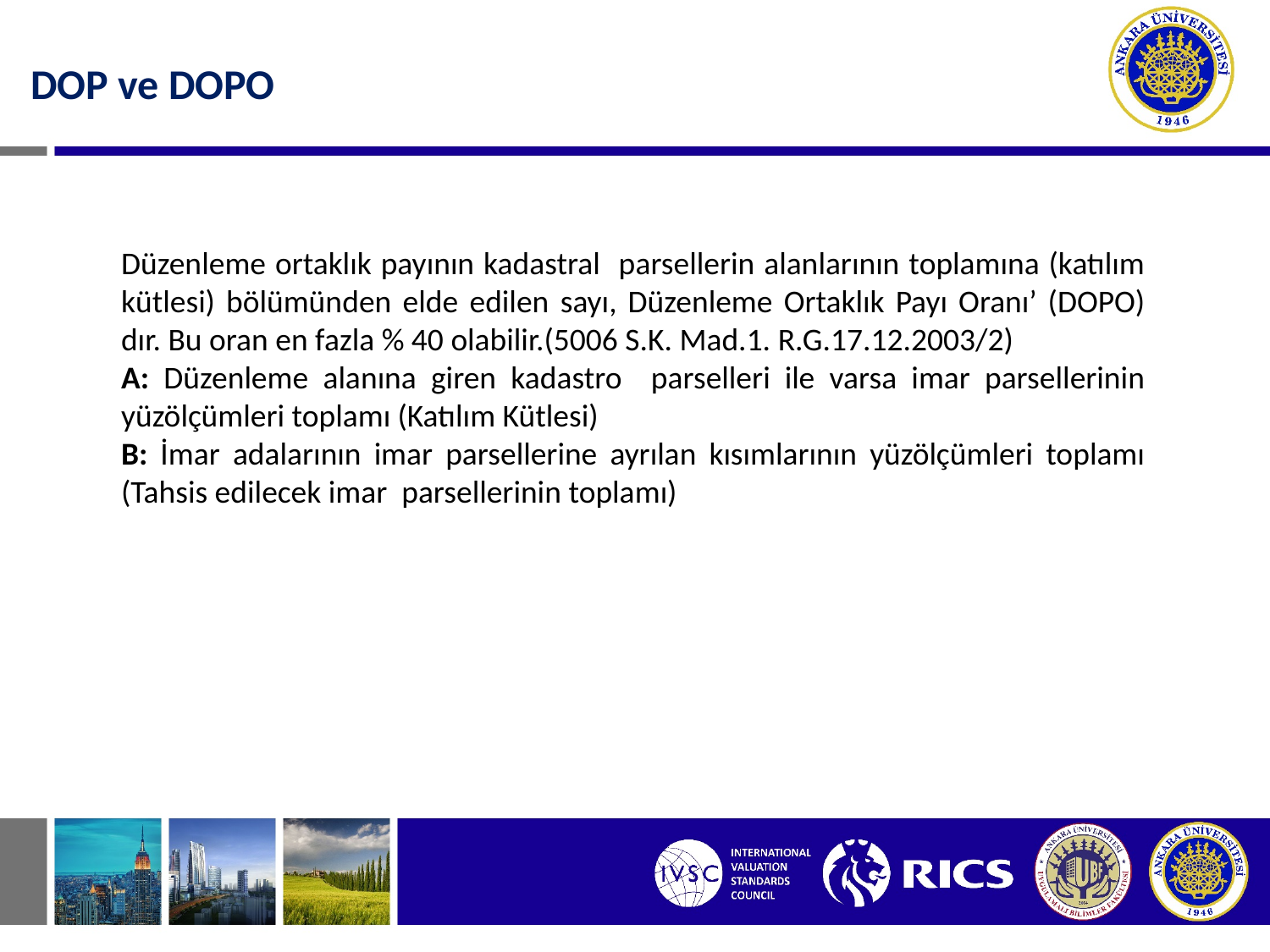

DOP ve DOPO

Düzenleme ortaklık payının kadastral  parsellerin alanlarının toplamına (katılım kütlesi) bölümünden elde edilen sayı, Düzenleme Ortaklık Payı Oranı’ (DOPO) dır. Bu oran en fazla % 40 olabilir.(5006 S.K. Mad.1. R.G.17.12.2003/2)
A: Düzenleme alanına giren kadastro  parselleri ile varsa imar parsellerinin yüzölçümleri toplamı (Katılım Kütlesi)
B: İmar adalarının imar parsellerine ayrılan kısımlarının yüzölçümleri toplamı (Tahsis edilecek imar  parsellerinin toplamı)